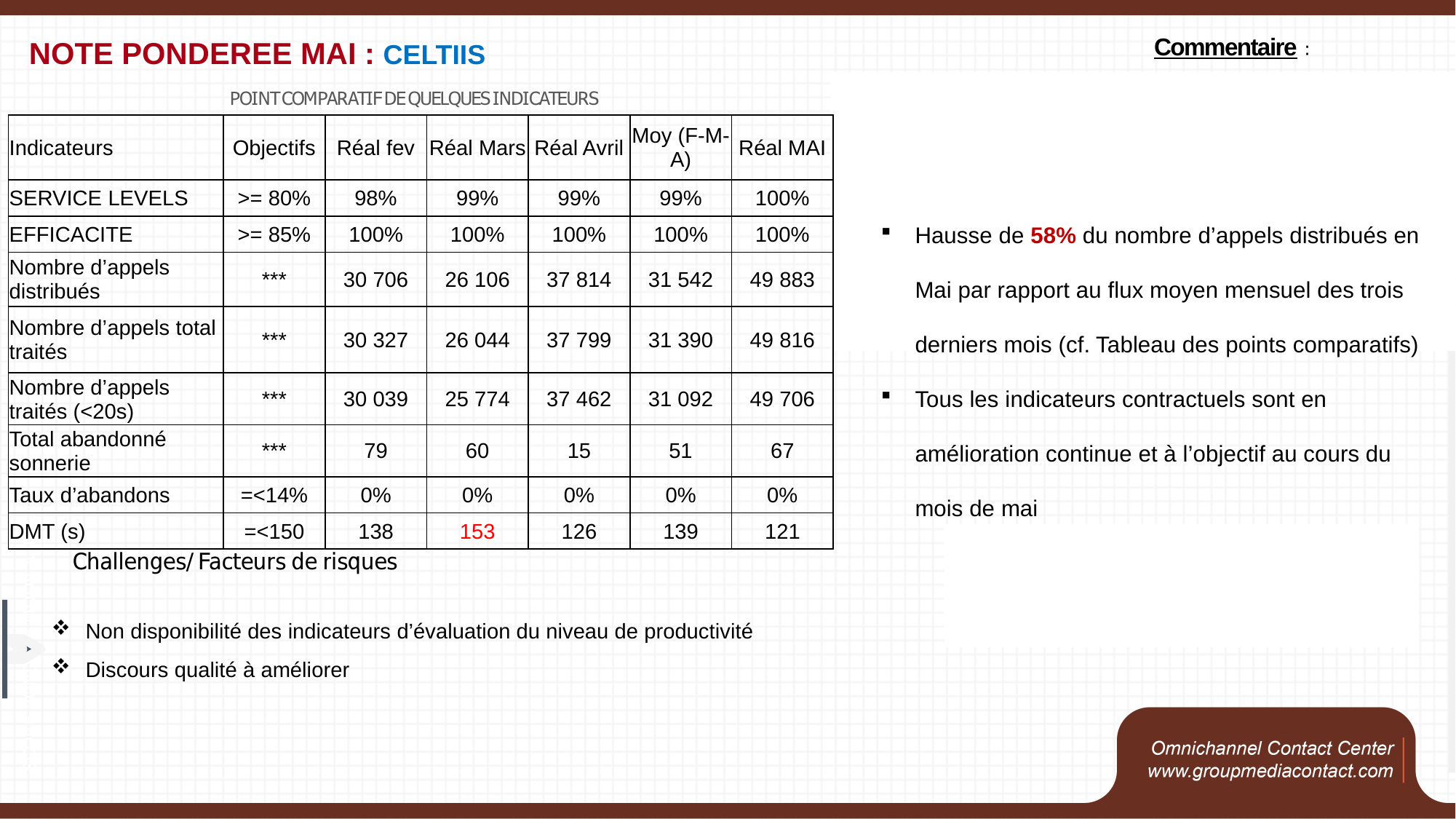

Commentaire :

NOTE pondereE MAI : CELTIIS
POINT COMPARATIF DE QUELQUES INDICATEURS

| Indicateurs | Objectifs | Réal fev | Réal Mars | Réal Avril | Moy (F-M-A) | Réal MAI |
| --- | --- | --- | --- | --- | --- | --- |
| SERVICE LEVELS | >= 80% | 98% | 99% | 99% | 99% | 100% |
| EFFICACITE | >= 85% | 100% | 100% | 100% | 100% | 100% |
| Nombre d’appels distribués | \*\*\* | 30 706 | 26 106 | 37 814 | 31 542 | 49 883 |
| Nombre d’appels total traités | \*\*\* | 30 327 | 26 044 | 37 799 | 31 390 | 49 816 |
| Nombre d’appels traités (<20s) | \*\*\* | 30 039 | 25 774 | 37 462 | 31 092 | 49 706 |
| Total abandonné sonnerie | \*\*\* | 79 | 60 | 15 | 51 | 67 |
| Taux d’abandons | =<14% | 0% | 0% | 0% | 0% | 0% |
| DMT (s) | =<150 | 138 | 153 | 126 | 139 | 121 |
Hausse de 58% du nombre d’appels distribués en Mai par rapport au flux moyen mensuel des trois derniers mois (cf. Tableau des points comparatifs)
Tous les indicateurs contractuels sont en amélioration continue et à l’objectif au cours du mois de mai
MTN BENIN
SCORE PONDERE MOOV AFRICA

Challenges/Facteurs de risques

Non disponibilité des indicateurs d’évaluation du niveau de productivité
Discours qualité à améliorer